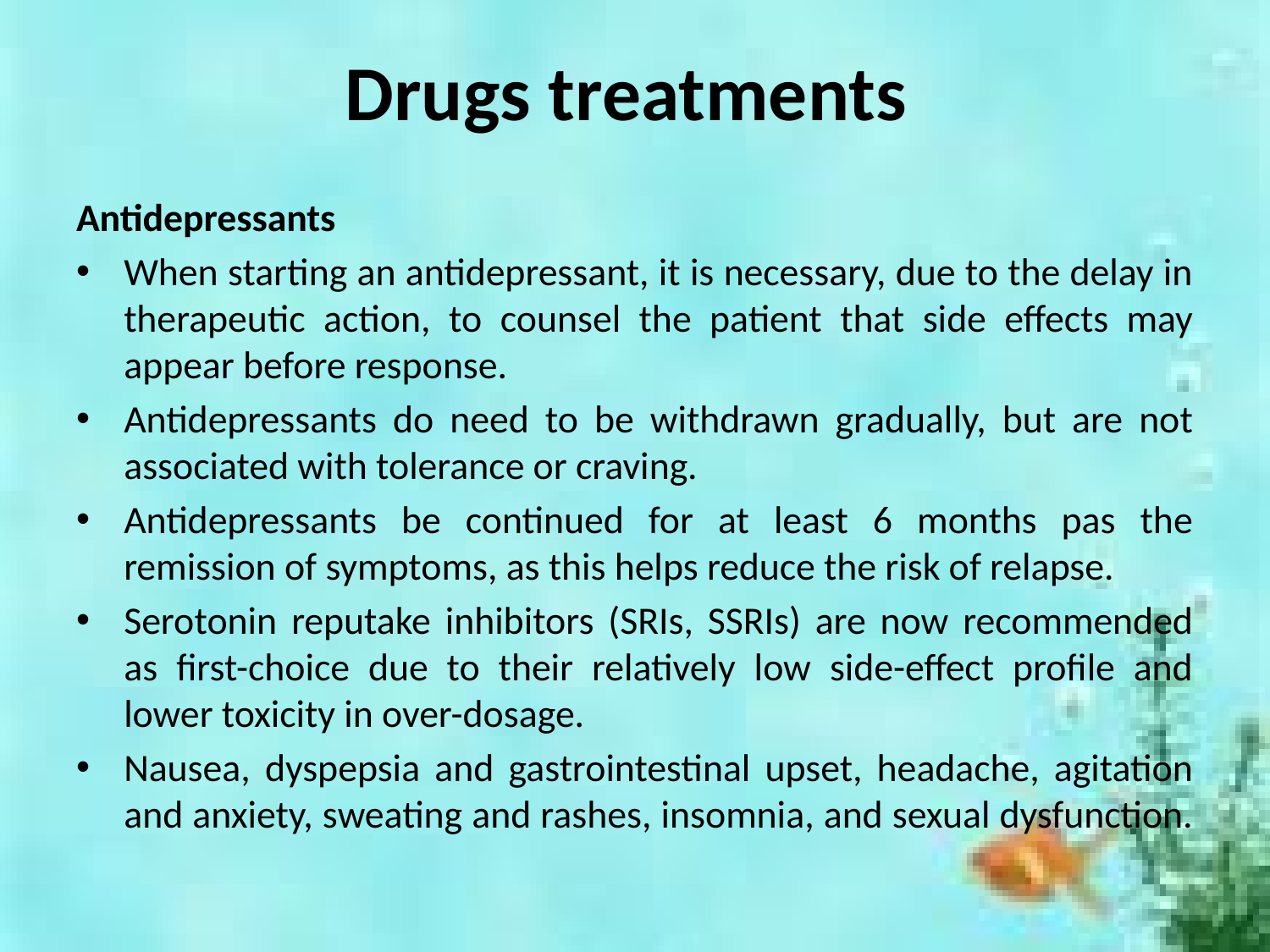

# Drugs treatments
Antidepressants
When starting an antidepressant, it is necessary, due to the delay in therapeutic action, to counsel the patient that side effects may appear before response.
Antidepressants do need to be withdrawn gradually, but are not associated with tolerance or craving.
Antidepressants be continued for at least 6 months pas the remission of symptoms, as this helps reduce the risk of relapse.
Serotonin reputake inhibitors (SRIs, SSRIs) are now recommended as first-choice due to their relatively low side-effect profile and lower toxicity in over-dosage.
Nausea, dyspepsia and gastrointestinal upset, headache, agitation and anxiety, sweating and rashes, insomnia, and sexual dysfunction.